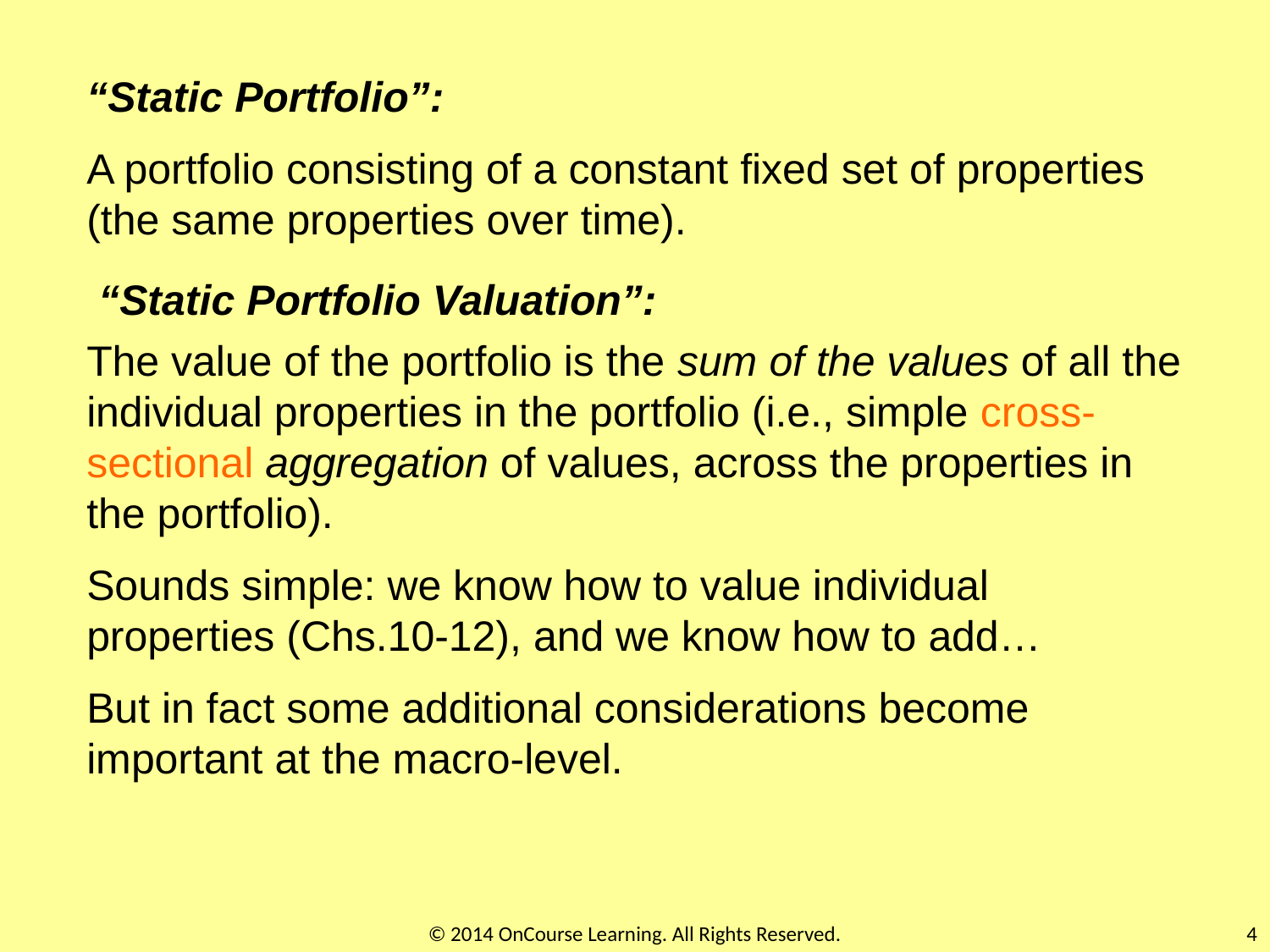

“Static Portfolio”:
A portfolio consisting of a constant fixed set of properties (the same properties over time).
 “Static Portfolio Valuation”:
The value of the portfolio is the sum of the values of all the individual properties in the portfolio (i.e., simple cross-sectional aggregation of values, across the properties in the portfolio).
Sounds simple: we know how to value individual properties (Chs.10-12), and we know how to add…
But in fact some additional considerations become important at the macro-level.
© 2014 OnCourse Learning. All Rights Reserved.
4